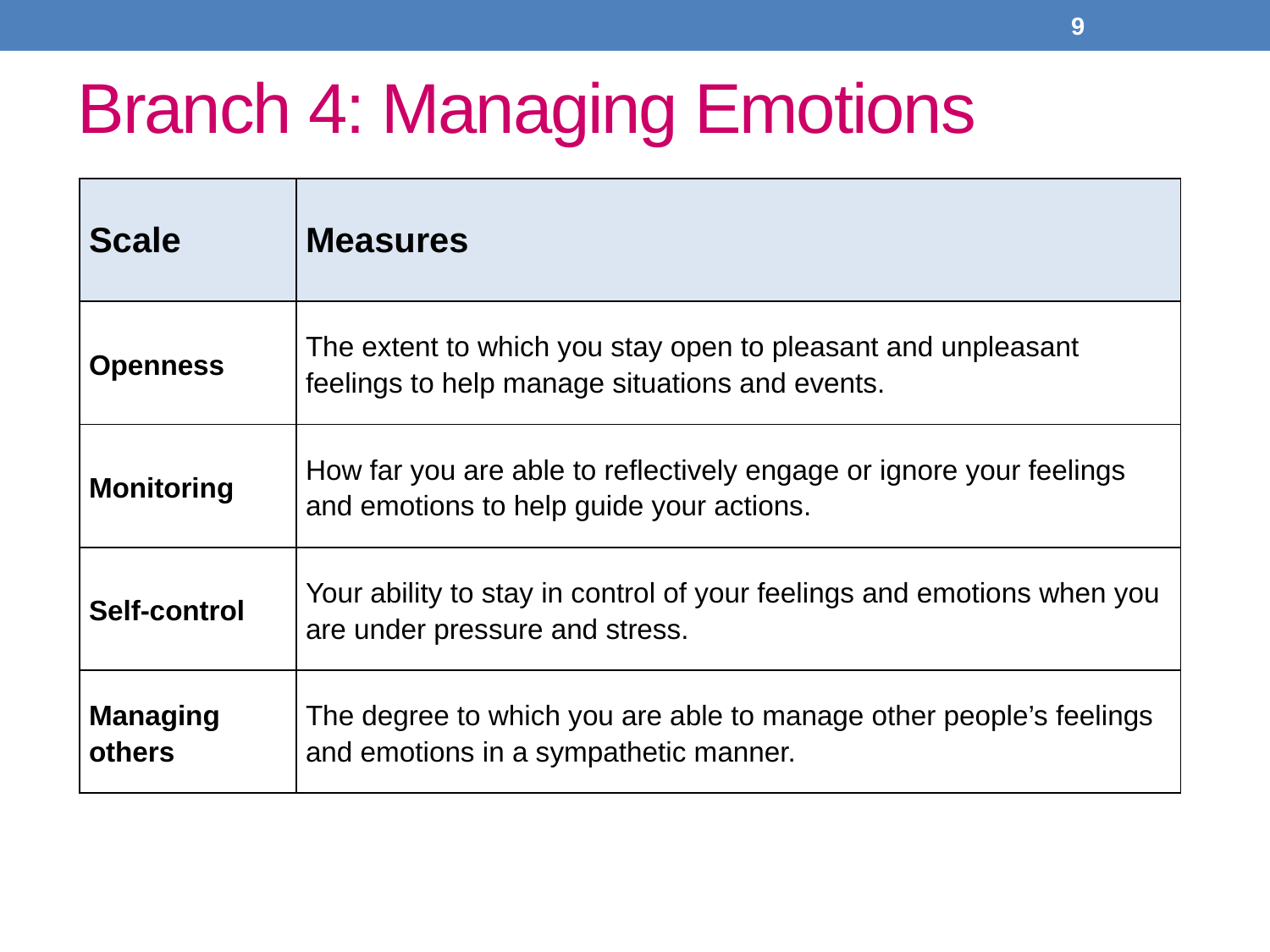

9
# Branch 4: Managing Emotions
| Scale | Measures |
| --- | --- |
| Openness | The extent to which you stay open to pleasant and unpleasant feelings to help manage situations and events. |
| Monitoring | How far you are able to reflectively engage or ignore your feelings and emotions to help guide your actions. |
| Self-control | Your ability to stay in control of your feelings and emotions when you are under pressure and stress. |
| Managing others | The degree to which you are able to manage other people’s feelings and emotions in a sympathetic manner. |
MYSKILLSPROFILE © 2012